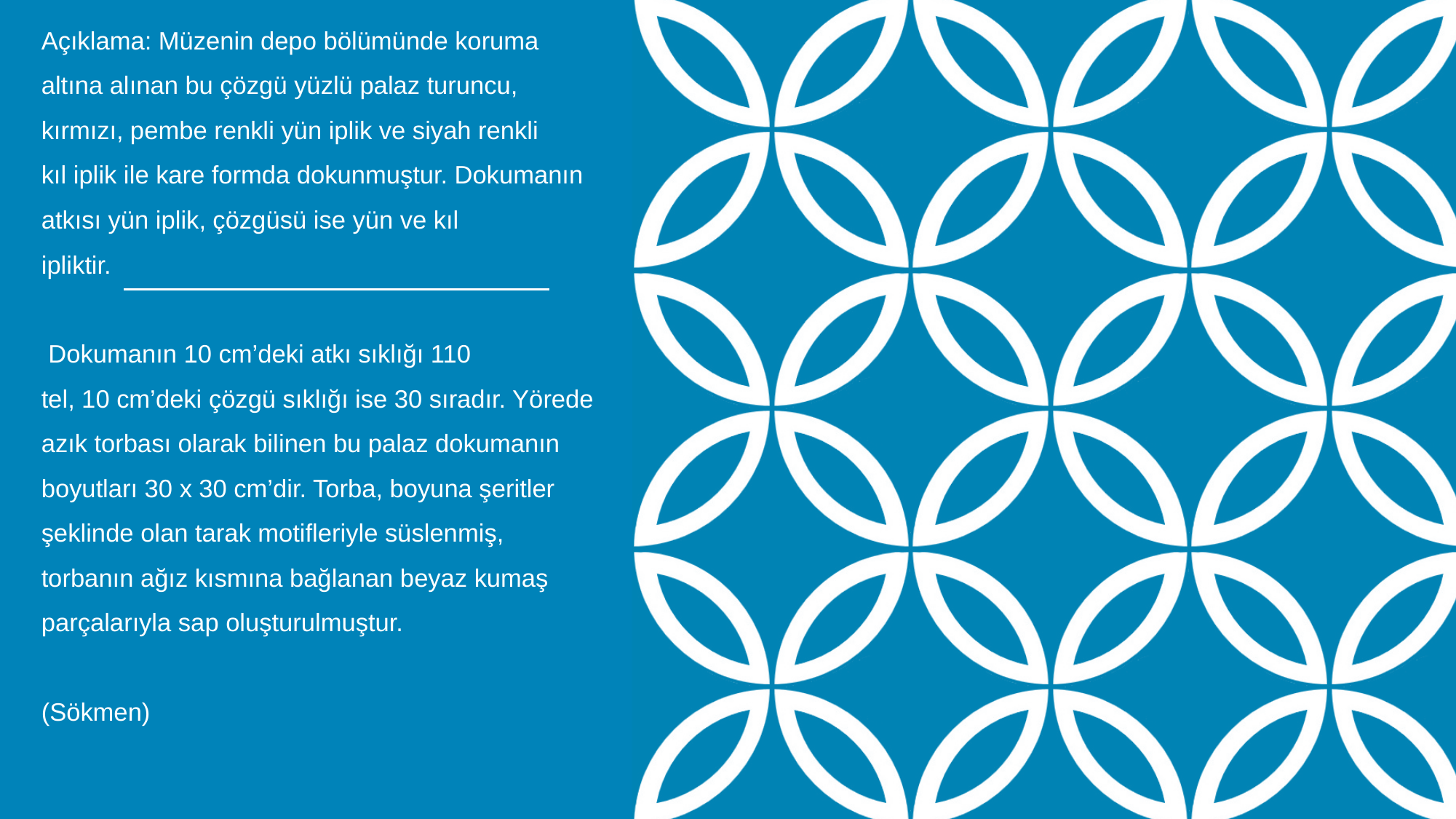

Açıklama: Müzenin depo bölümünde koruma
altına alınan bu çözgü yüzlü palaz turuncu,
kırmızı, pembe renkli yün iplik ve siyah renkli
kıl iplik ile kare formda dokunmuştur. Dokumanın
atkısı yün iplik, çözgüsü ise yün ve kıl
ipliktir.

 Dokumanın 10 cm’deki atkı sıklığı 110
tel, 10 cm’deki çözgü sıklığı ise 30 sıradır. Yörede
azık torbası olarak bilinen bu palaz dokumanın
boyutları 30 x 30 cm’dir. Torba, boyuna şeritler
şeklinde olan tarak motifleriyle süslenmiş,
torbanın ağız kısmına bağlanan beyaz kumaş
parçalarıyla sap oluşturulmuştur.

(Sökmen)